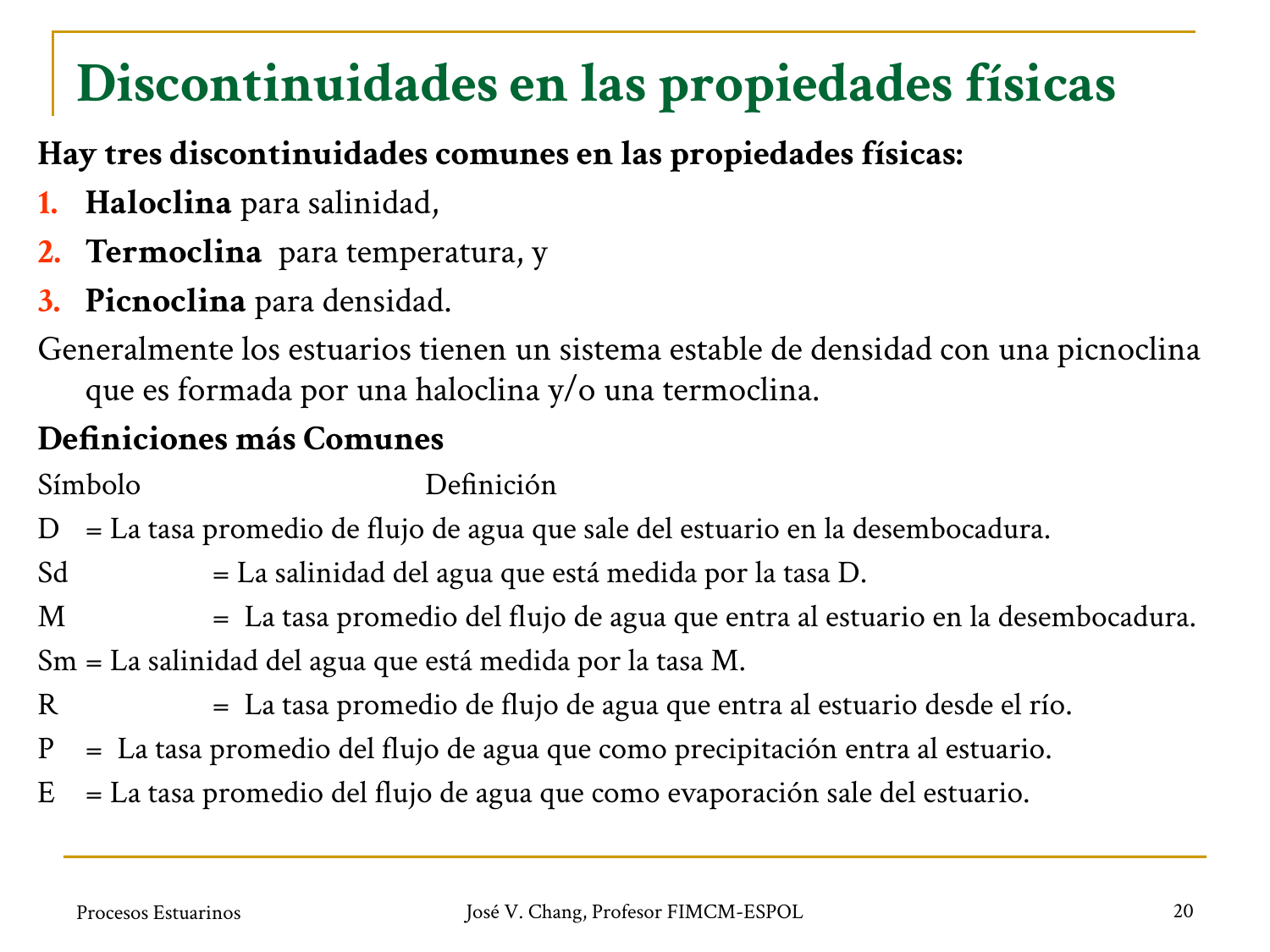

# Discontinuidades en las propiedades físicas
Hay tres discontinuidades comunes en las propiedades físicas:
Haloclina para salinidad,
Termoclina  para temperatura, y
Picnoclina para densidad.
Generalmente los estuarios tienen un sistema estable de densidad con una picnoclina que es formada por una haloclina y/o una termoclina.
Definiciones más Comunes
Símbolo   		            Definición
D   	= La tasa promedio de flujo de agua que sale del estuario en la desembocadura.
Sd 		= La salinidad del agua que está medida por la tasa D.
M   	=  La tasa promedio del flujo de agua que entra al estuario en la desembocadura.
Sm 	= La salinidad del agua que está medida por la tasa M.
R    	=  La tasa promedio de flujo de agua que entra al estuario desde el río.
P    	=  La tasa promedio del flujo de agua que como precipitación entra al estuario.
E    	= La tasa promedio del flujo de agua que como evaporación sale del estuario.
Procesos Estuarinos
20
José V. Chang, Profesor FIMCM-ESPOL